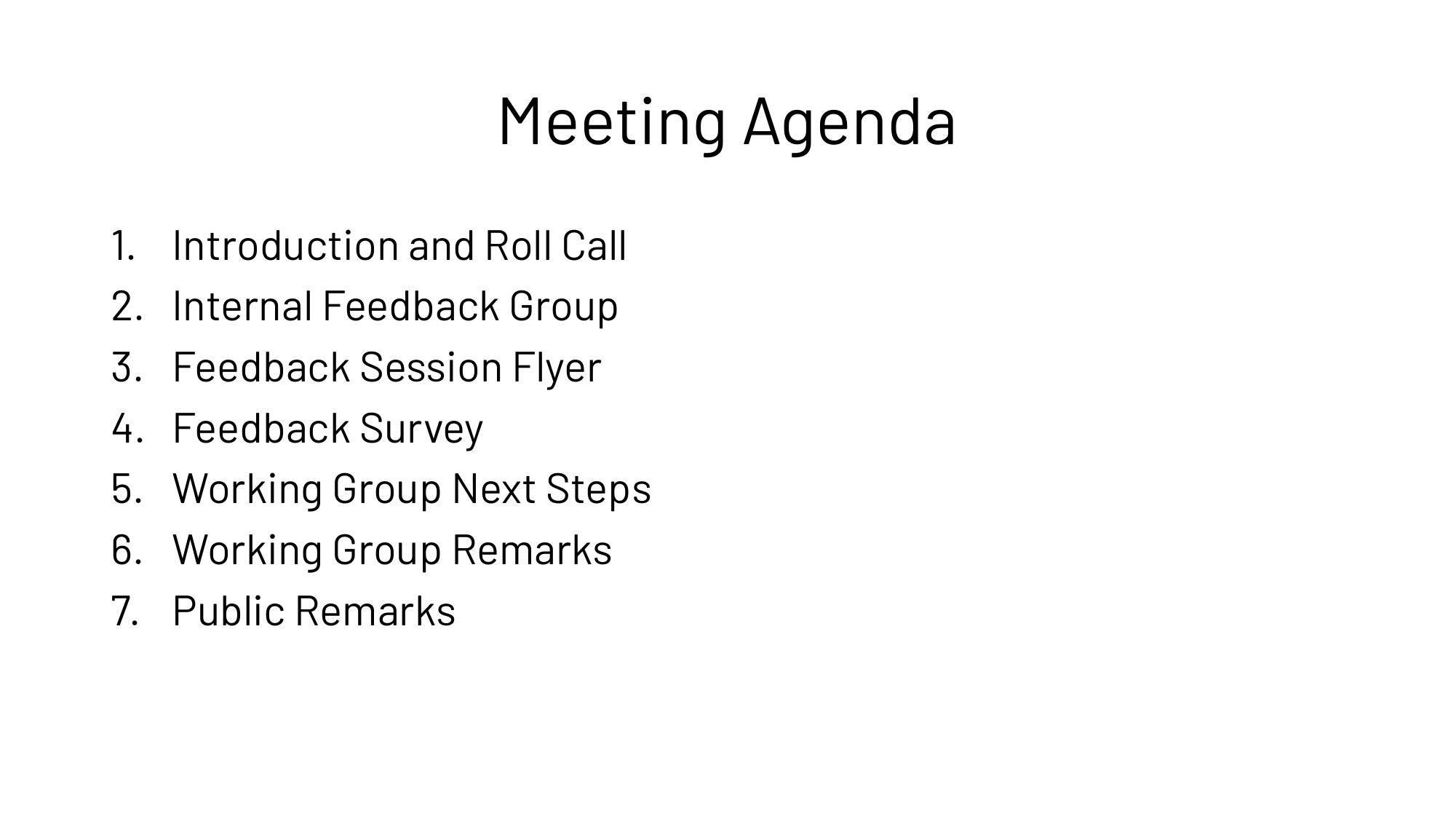

# Meeting Agenda
Introduction and Roll Call
Internal Feedback Group
Feedback Session Flyer
Feedback Survey
Working Group Next Steps
Working Group Remarks
Public Remarks